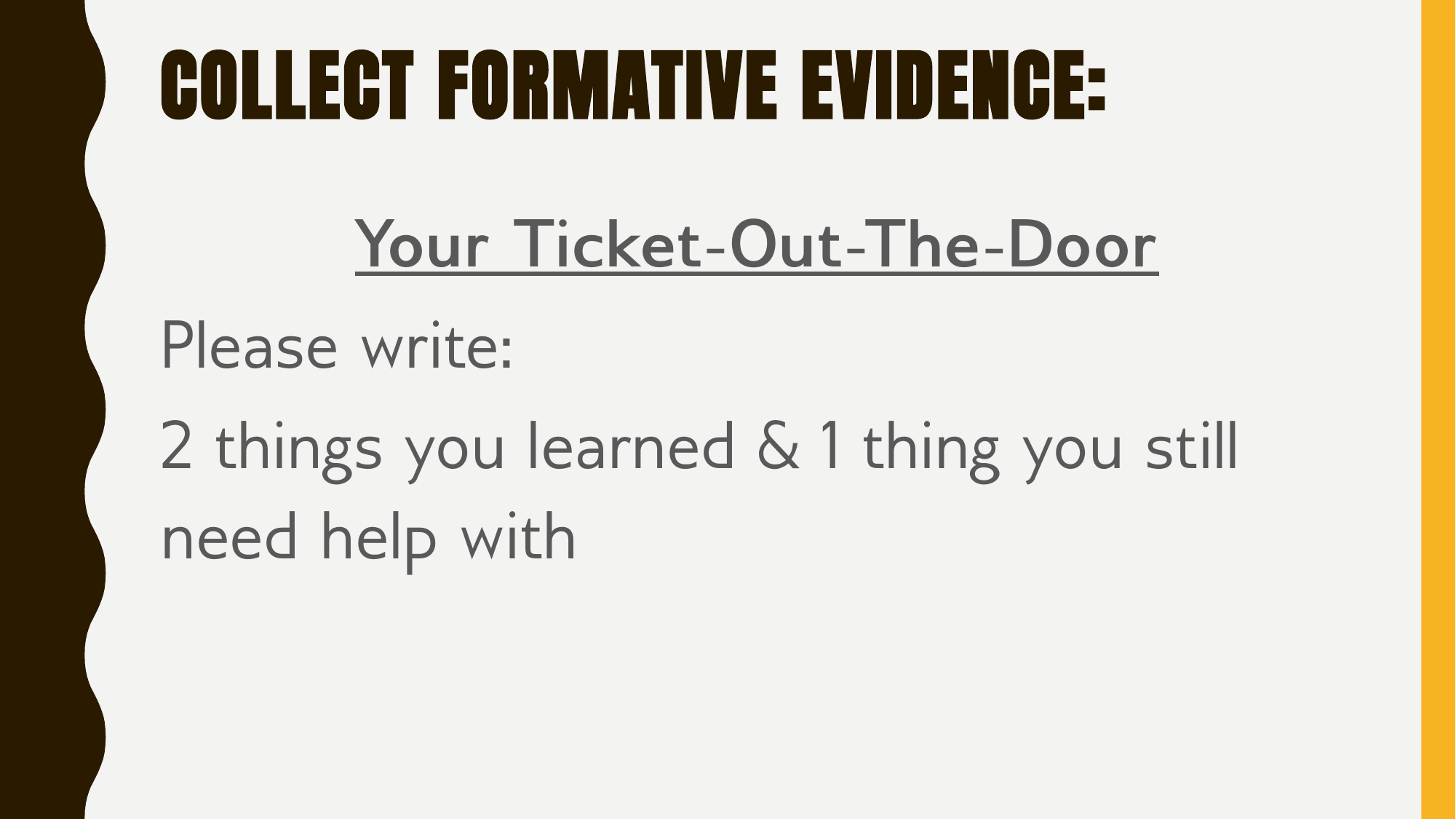

# Collect formative evidence:
Your Ticket-Out-The-Door
Please write:
2 things you learned & 1 thing you still need help with